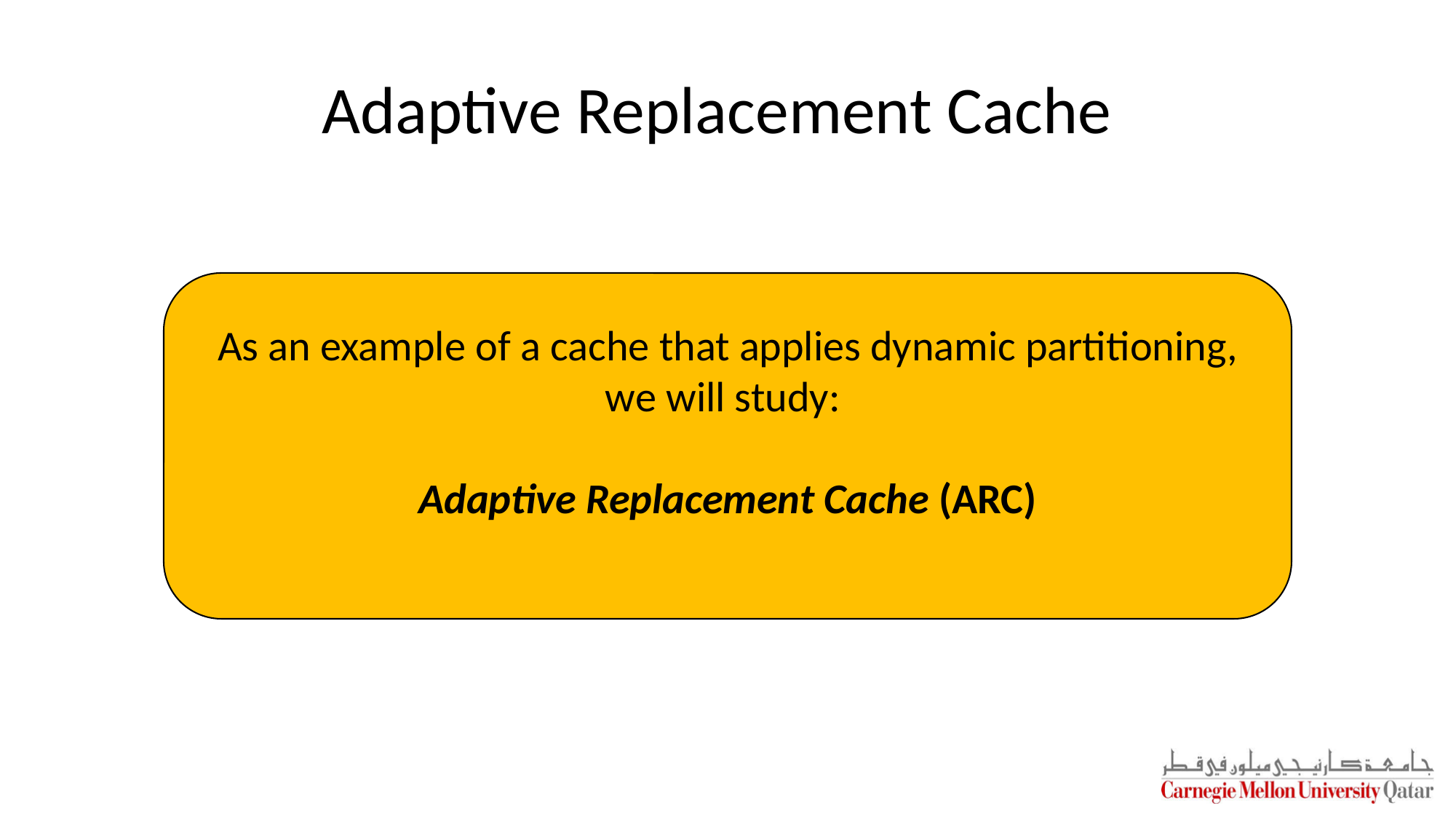

# Adaptive Replacement Cache

As an example of a cache that applies dynamic partitioning, we will study:
Adaptive Replacement Cache (ARC)